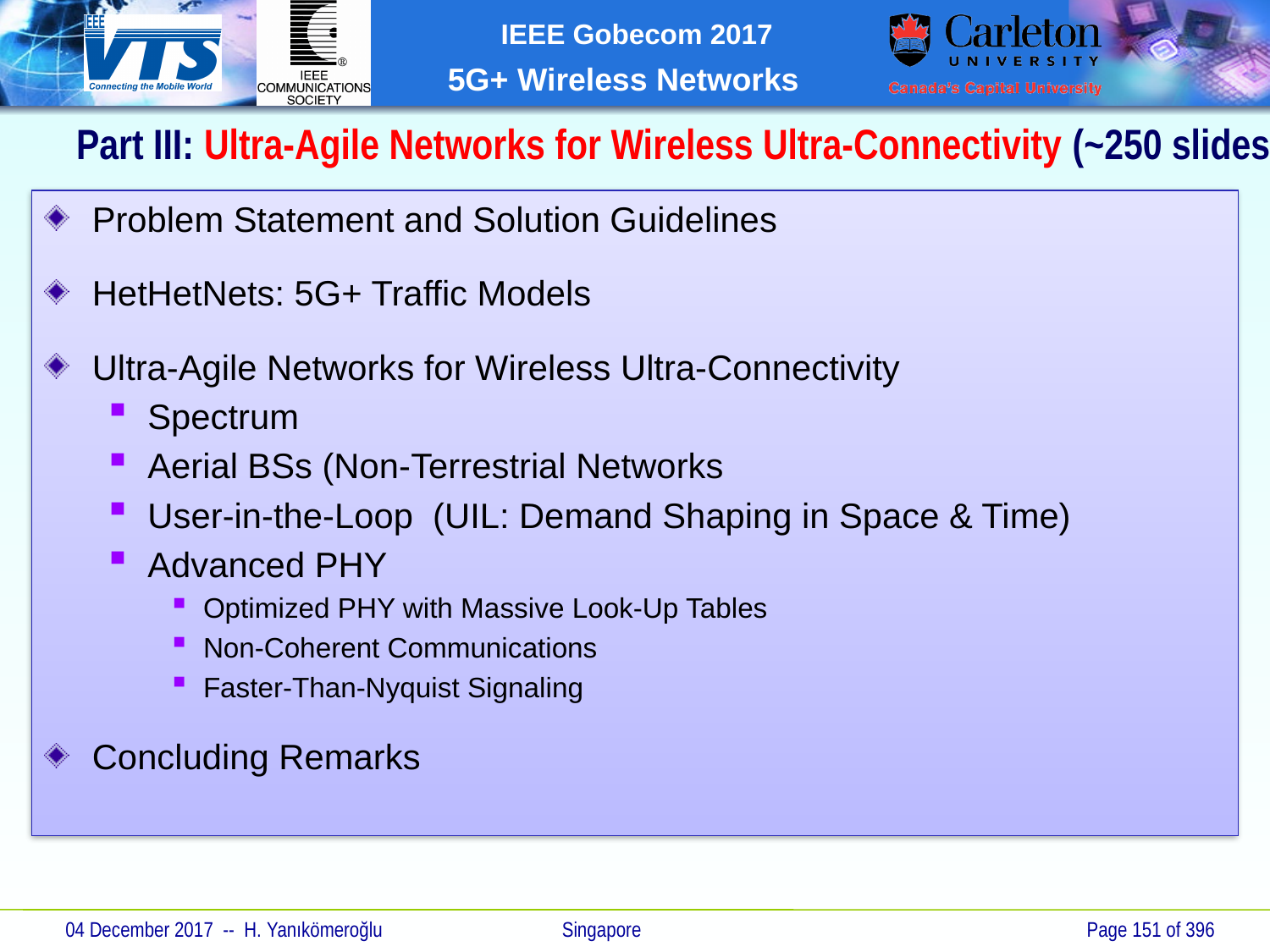

Part III: Ultra-Agile Networks for Wireless Ultra-Connectivity (~250 slides)
Problem Statement and Solution Guidelines

HetHetNets: 5G+ Traffic Models

Ultra-Agile Networks for Wireless Ultra-Connectivity
Spectrum
Aerial BSs (Non-Terrestrial Networks
User-in-the-Loop  (UIL: Demand Shaping in Space & Time)
Advanced PHY
Optimized PHY with Massive Look-Up Tables
Non-Coherent Communications
Faster-Than-Nyquist Signaling

Concluding Remarks